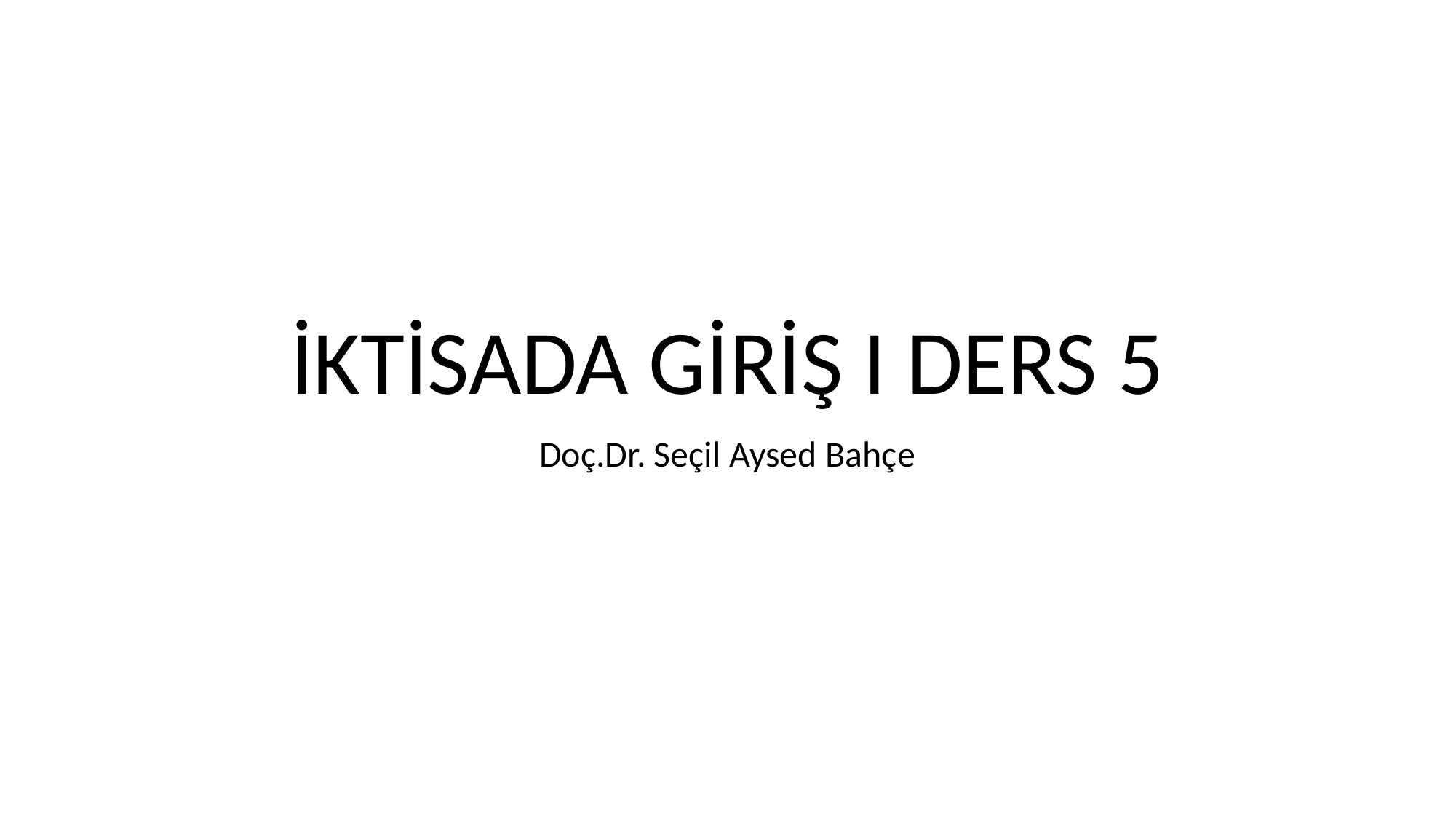

# İKTİSADA GİRİŞ I DERS 5
Doç.Dr. Seçil Aysed Bahçe